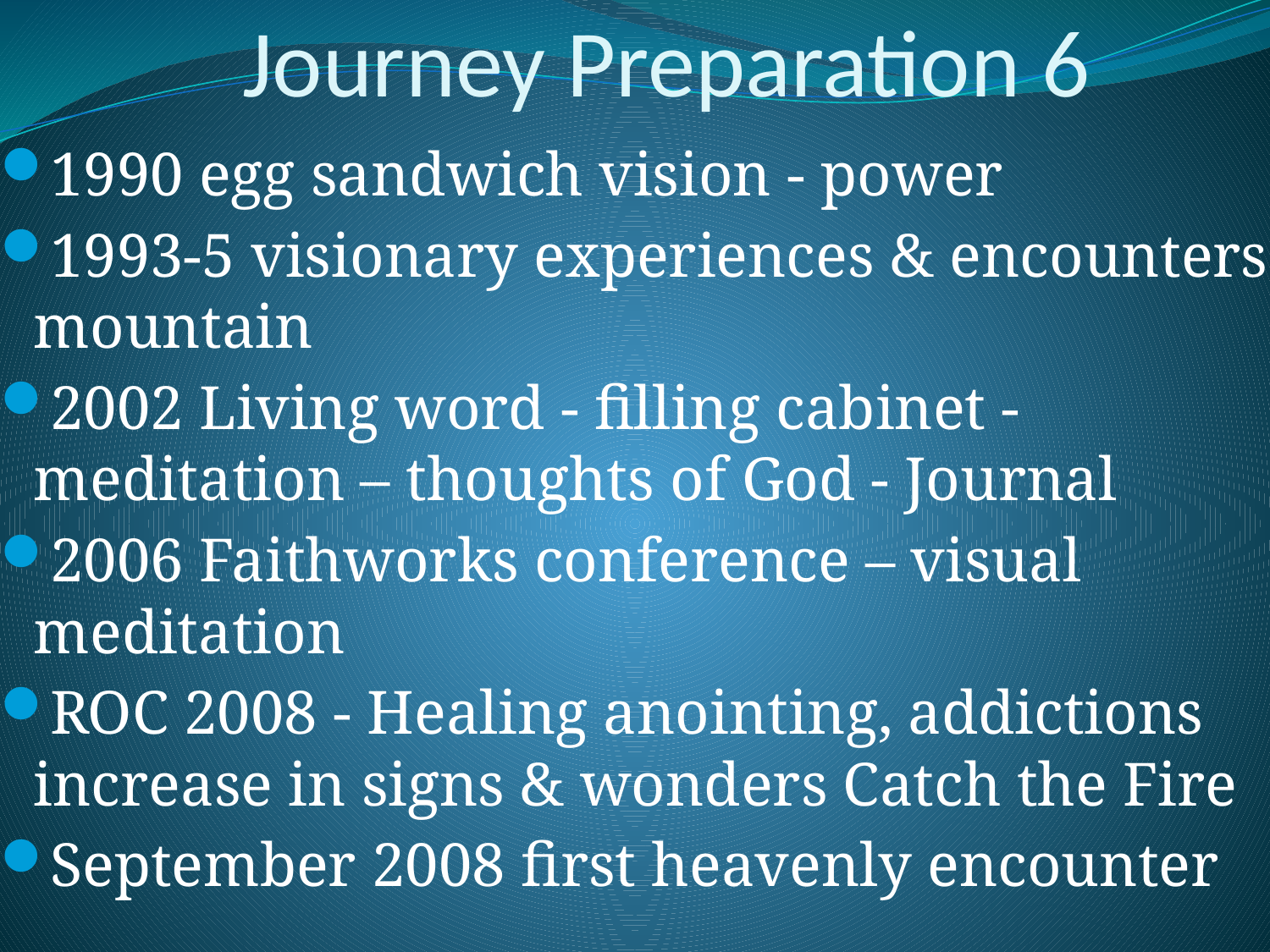

# Journey Preparation 6
1990 egg sandwich vision - power
1993-5 visionary experiences & encounters mountain
2002 Living word - filling cabinet -meditation – thoughts of God - Journal
2006 Faithworks conference – visual meditation
ROC 2008 - Healing anointing, addictions increase in signs & wonders Catch the Fire
September 2008 first heavenly encounter